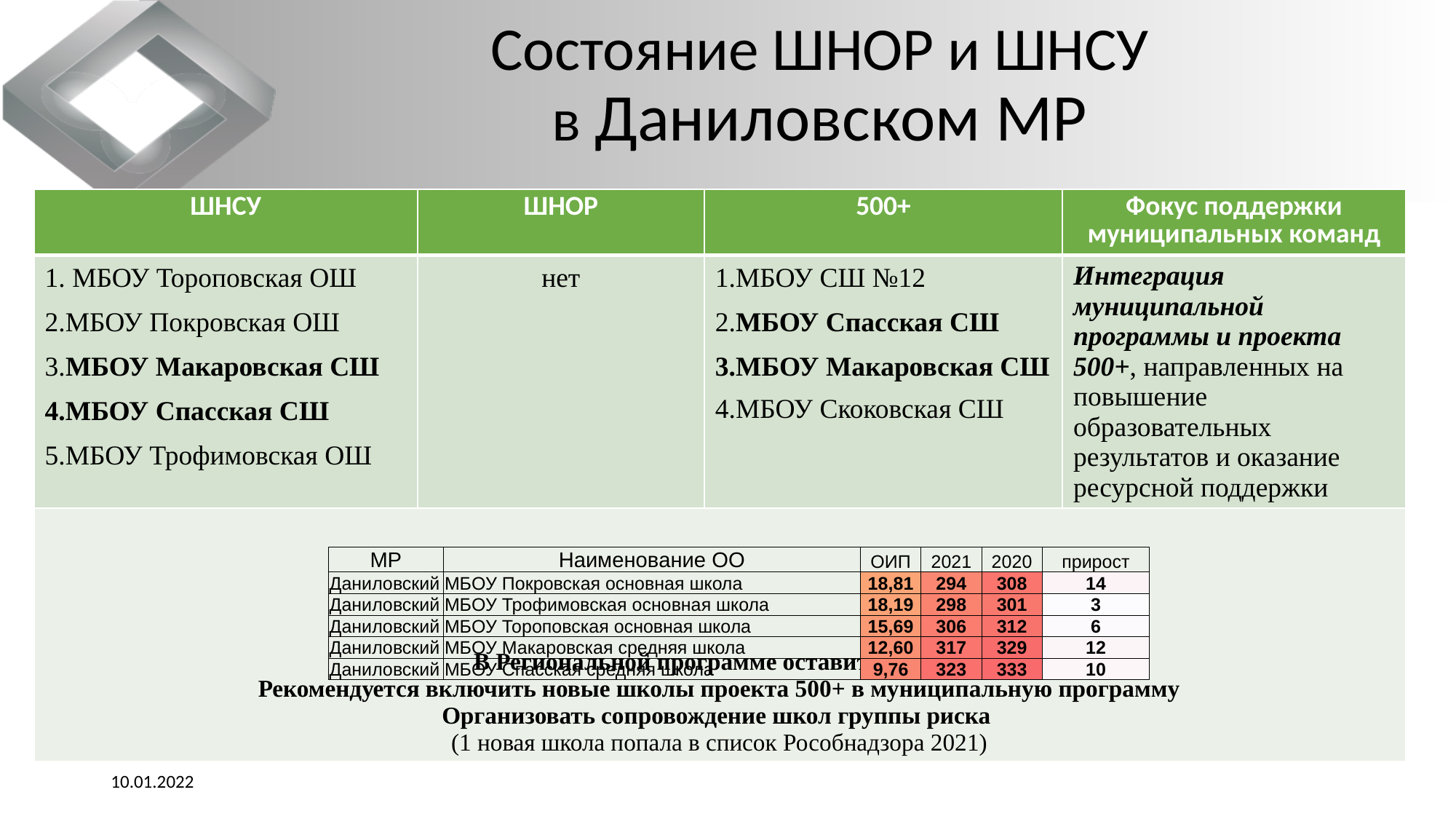

# Состояние ШНОР и ШНСУ в Даниловском МР
| ШНСУ | ШНОР | 500+ | Фокус поддержки муниципальных команд |
| --- | --- | --- | --- |
| 1. МБОУ Тороповская ОШ 2.МБОУ Покровская ОШ 3.МБОУ Макаровская СШ 4.МБОУ Спасская СШ 5.МБОУ Трофимовская ОШ | нет | 1.МБОУ СШ №12 2.МБОУ Спасская СШ 3.МБОУ Макаровская СШ 4.МБОУ Скоковская СШ | Интеграция муниципальной программы и проекта 500+, направленных на повышение образовательных результатов и оказание ресурсной поддержки |
| В Региональной программе оставить 7 школ Рекомендуется включить новые школы проекта 500+ в муниципальную программу Организовать сопровождение школ группы риска (1 новая школа попала в список Рособнадзора 2021) |  |  |  |
| МР | Наименование ОО | ОИП | 2021 | 2020 | прирост |
| --- | --- | --- | --- | --- | --- |
| Даниловский | МБОУ Покровская основная школа | 18,81 | 294 | 308 | 14 |
| Даниловский | МБОУ Трофимовская основная школа | 18,19 | 298 | 301 | 3 |
| Даниловский | МБОУ Тороповская основная школа | 15,69 | 306 | 312 | 6 |
| Даниловский | МБОУ Макаровская средняя школа | 12,60 | 317 | 329 | 12 |
| Даниловский | МБОУ Спасская средняя школа | 9,76 | 323 | 333 | 10 |
10.01.2022